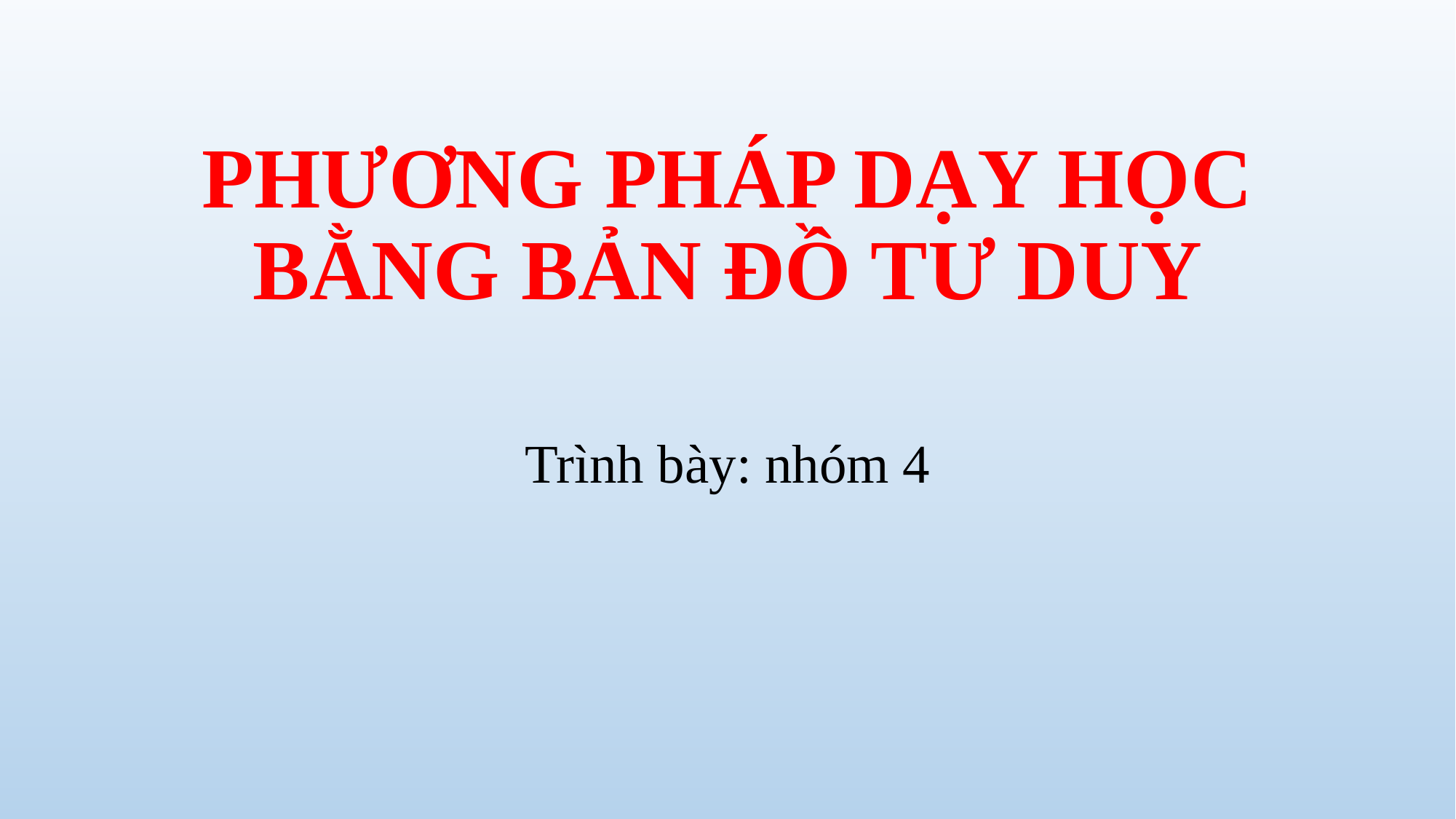

# PHƯƠNG PHÁP DẠY HỌC BẰNG BẢN ĐỒ TƯ DUY
Trình bày: nhóm 4